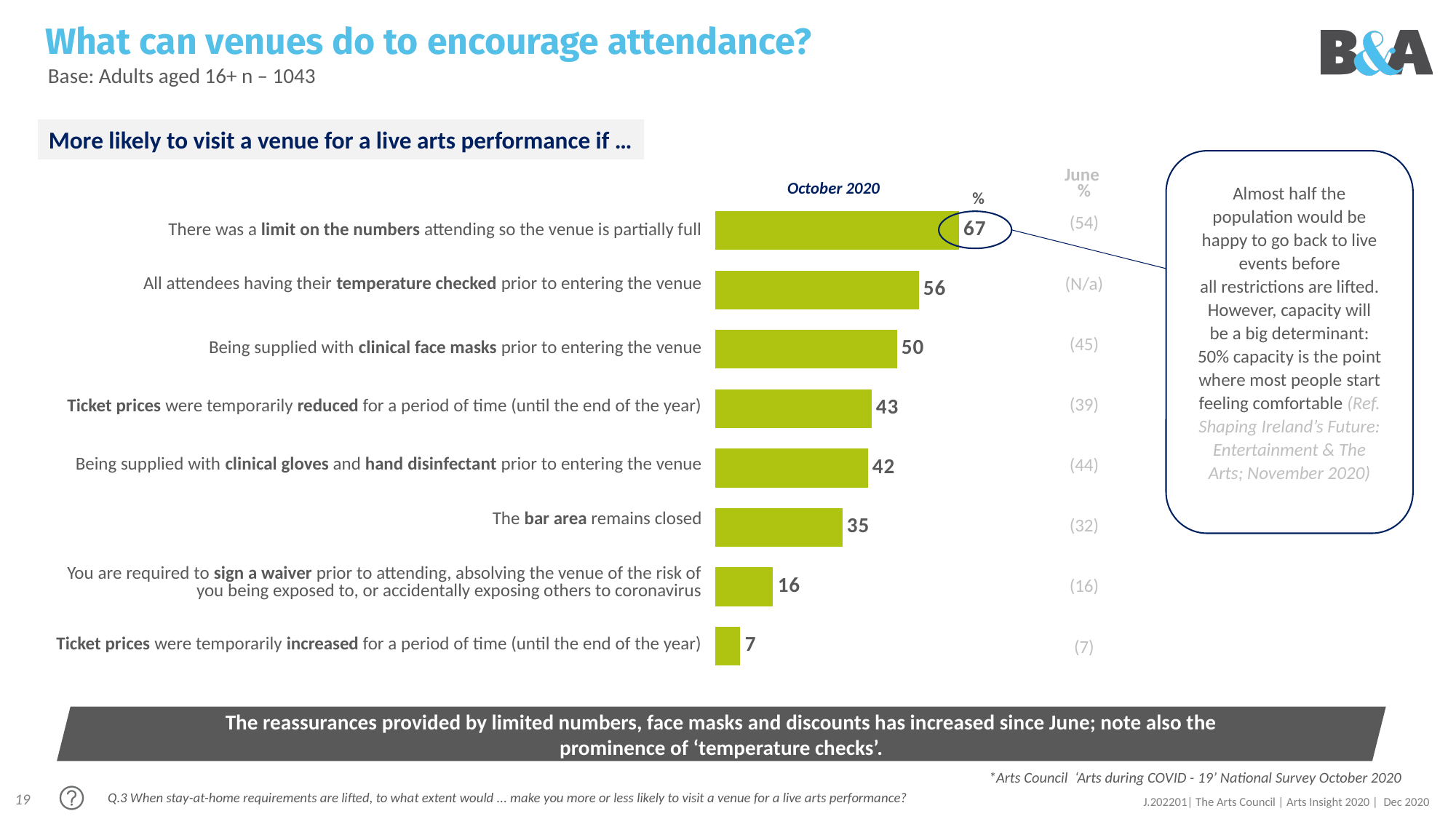

# What can venues do to encourage attendance?
Base: Adults aged 16+ n – 1043
More likely to visit a venue for a live arts performance if …

| June % |
| --- |
| (54) |
|  |
| (N/a) |
|  |
| (45) |
|  |
| (39) |
|  |
| (44) |
|  |
| (32) |
|  |
| (16) |
|  |
| (7) |
October 2020

### Chart

| Category | Weekly+ |
|---|---|
| There was a limit on the numbers attending so the venue is partially full | 67.0 |
| All attendees having their temperature checked prior to entering the venue | 56.0 |
| Being supplied with clinical face masks prior to entering the venue | 50.0 |
| Ticket prices were temporarily reduced for a period of time (until the end of the year) | 43.0 |
| Being supplied with clinical gloves and hand disinfectant prior to entering the venue | 42.0 |
| The bar area remains closed | 35.0 |
| You are required to sign a waiver prior to attending, absolving the venue of the risk of you being exposed to, or accidentally exposing others to coronavirus | 16.0 |
| Ticket prices were temporarily increased for a period of time (until the end of the year) | 7.0 |
Almost half the population would be happy to go back to live events before all restrictions are lifted. However, capacity will be a big determinant: 50% capacity is the point where most people start feeling comfortable (Ref. Shaping Ireland’s Future: Entertainment & The Arts; November 2020)
|  | % |
| --- | --- |

| There was a limit on the numbers attending so the venue is partially full |
| --- |
| All attendees having their temperature checked prior to entering the venue |
| Being supplied with clinical face masks prior to entering the venue |
| Ticket prices were temporarily reduced for a period of time (until the end of the year) |
| Being supplied with clinical gloves and hand disinfectant prior to entering the venue |
| The bar area remains closed |
| You are required to sign a waiver prior to attending, absolving the venue of the risk of you being exposed to, or accidentally exposing others to coronavirus |
| Ticket prices were temporarily increased for a period of time (until the end of the year) |
The reassurances provided by limited numbers, face masks and discounts has increased since June; note also the prominence of ‘temperature checks’.
*Arts Council  ‘Arts during COVID - 19’ National Survey October 2020

Q.3 When stay-at-home requirements are lifted, to what extent would ... make you more or less likely to visit a venue for a live arts performance?